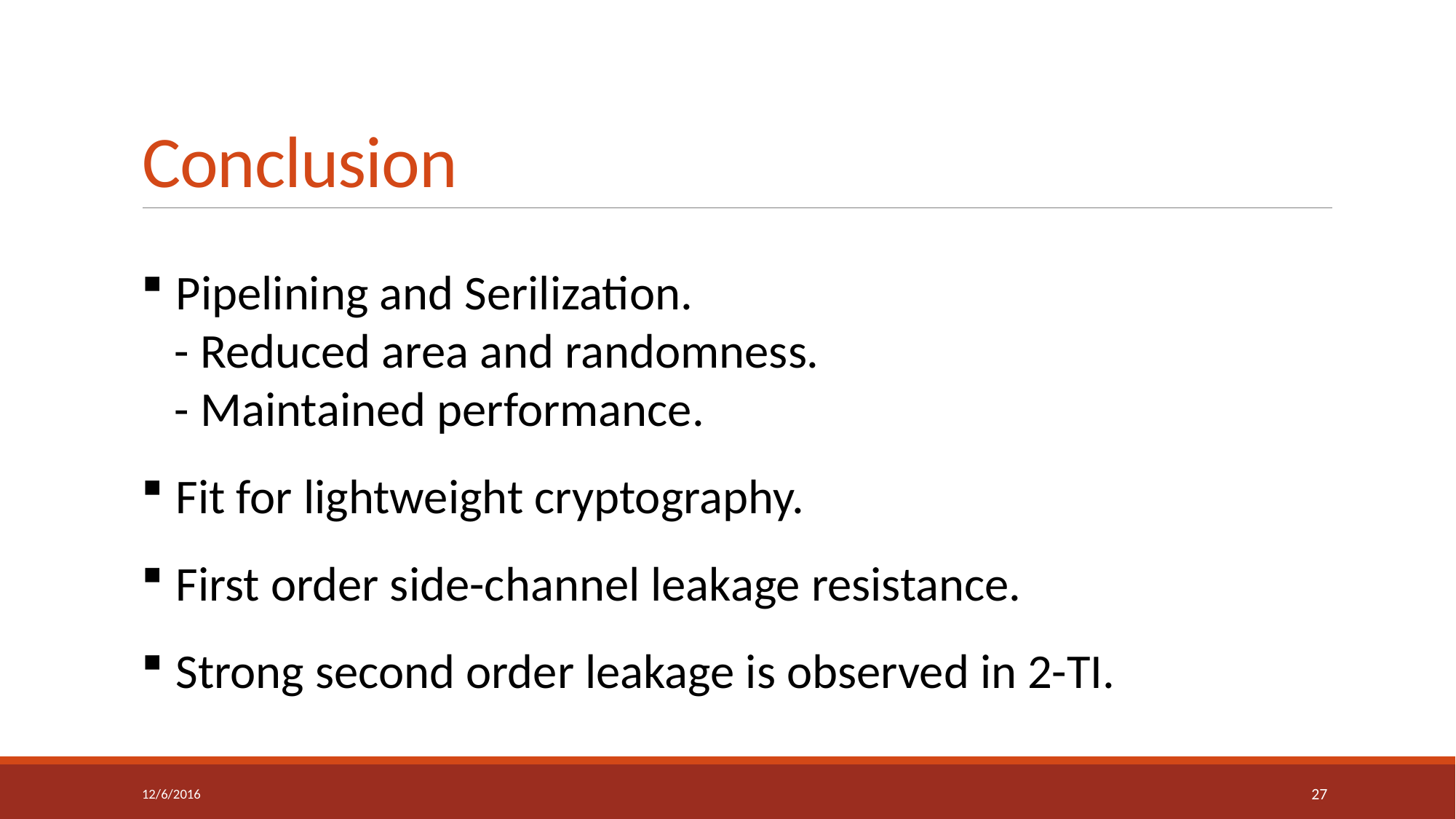

# Conclusion
Pipelining and Serilization.
   - Reduced area and randomness.
   - Maintained performance.
Fit for lightweight cryptography.
First order side-channel leakage resistance.
Strong second order leakage is observed in 2-TI.
12/6/2016
27